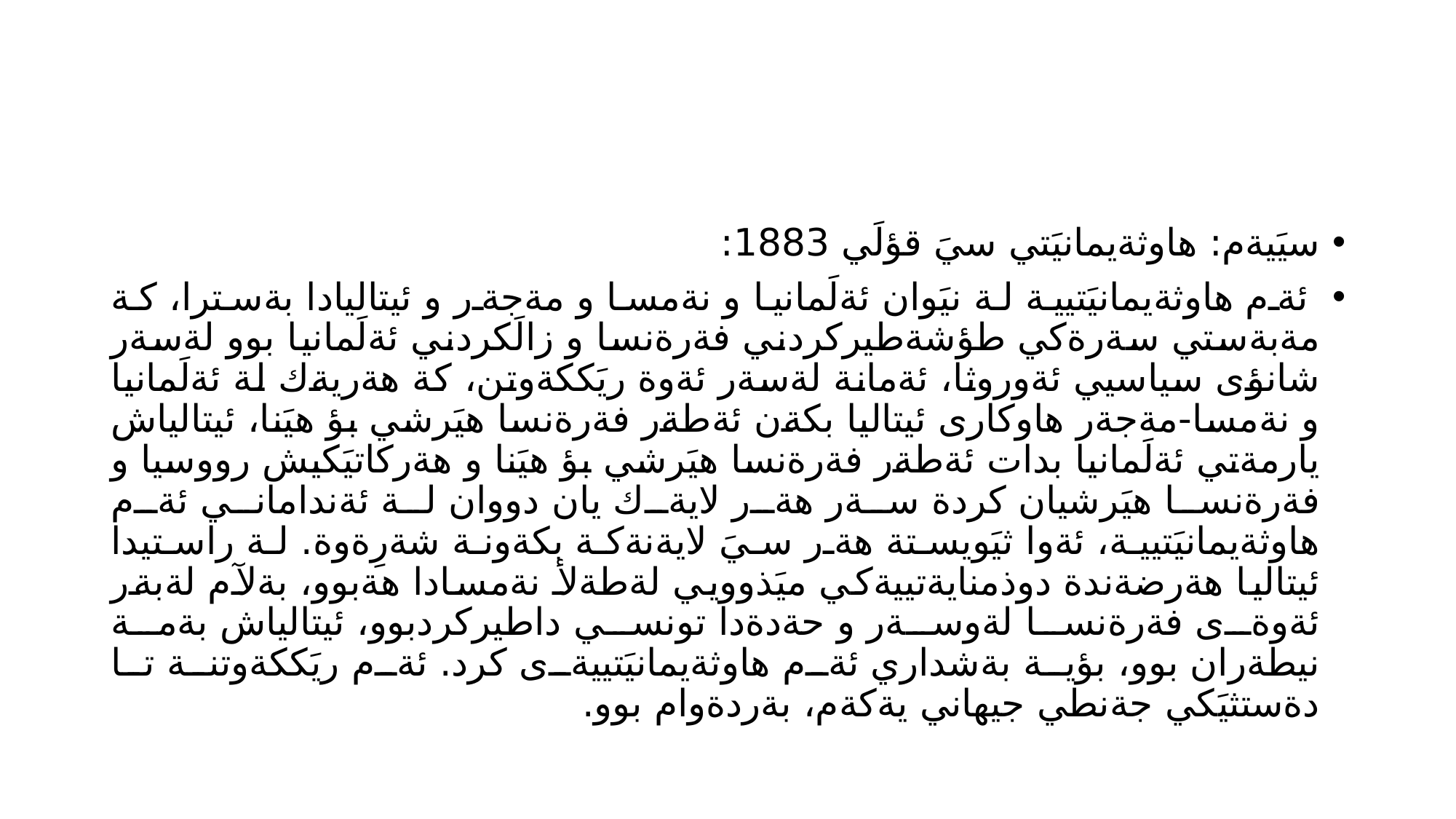

#
سيَيةم: هاوثةيمانيَتي سيَ قؤلَي 1883:
 ئةم هاوثةيمانيَتيية لة نيَوان ئةلَمانيا و نةمسا و مةجةر و ئيتاليادا بةسترا، كة مةبةستي سةرةكي طؤشةطيركردني فةرةنسا و زالَكردني ئةلَمانيا بوو لةسةر شانؤى سياسيي ئةوروثا، ئةمانة لةسةر ئةوة ريَككةوتن، كة هةريةك لة ئةلَمانيا و نةمسا-مةجةر هاوكارى ئيتاليا بكةن ئةطةر فةرةنسا هيَرشي بؤ هيَنا، ئيتالياش يارمةتي ئةلَمانيا بدات ئةطةر فةرةنسا هيَرشي بؤ هيَنا و هةركاتيَكيش رووسيا و فةرةنسا هيَرشيان كردة سةر هةر لايةك يان دووان لة ئةنداماني ئةم هاوثةيمانيَتيية، ئةوا ثيَويستة هةر سيَ لايةنةكة بكةونة شةرِةوة. لة راستيدا ئيتاليا هةرضةندة دوذمنايةتييةكي ميَذوويي لةطةلأ نةمسادا هةبوو، بةلآم لةبةر ئةوةى فةرةنسا لةوسةر و حةدةدا تونسي داطيركردبوو، ئيتالياش بةمة نيطةران بوو، بؤية بةشداري ئةم هاوثةيمانيَتييةى كرد. ئةم ريَككةوتنة تا دةستثيَكي جةنطي جيهاني يةكةم، بةردةوام بوو.